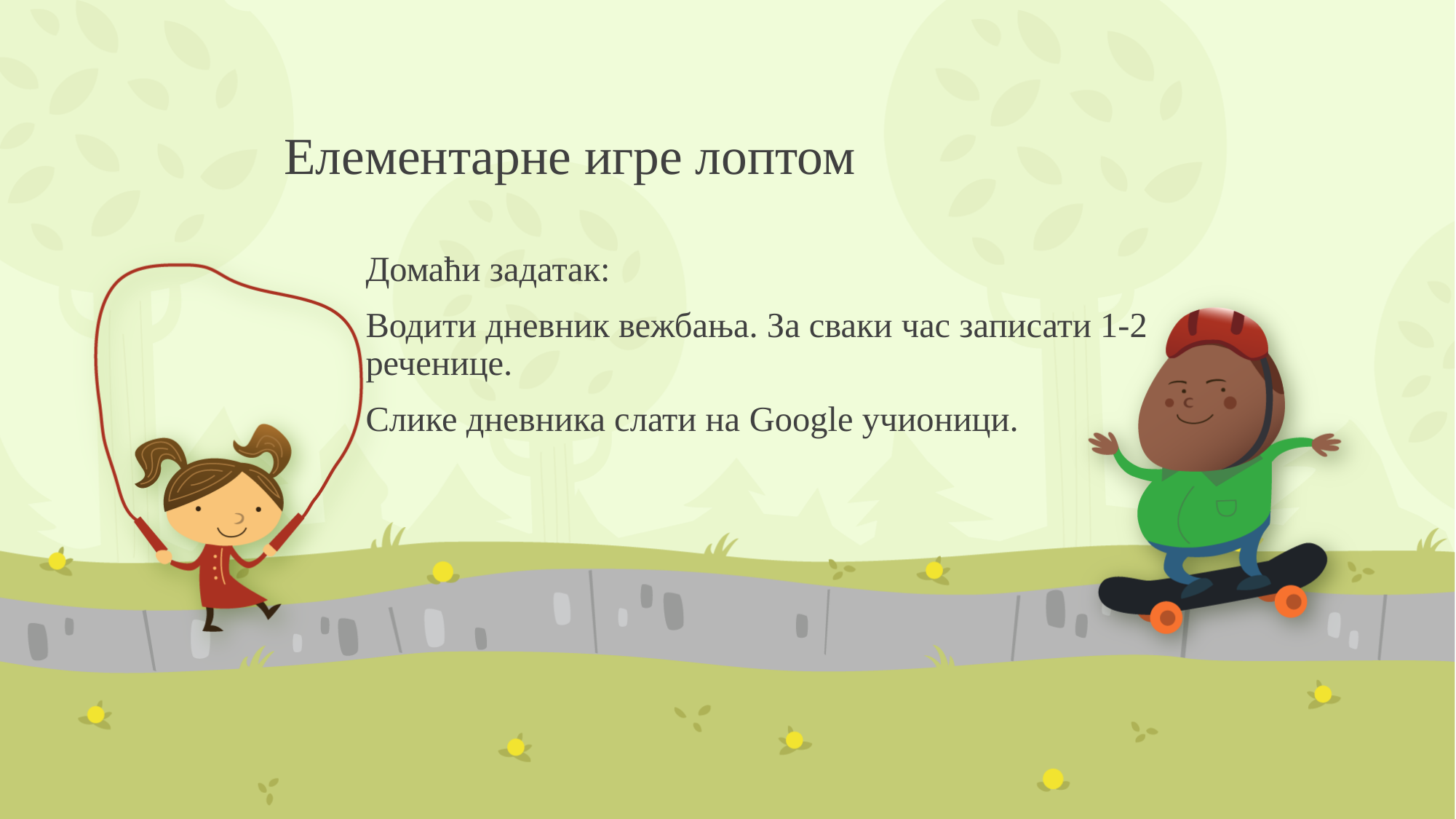

# Елементарне игре лоптом
Домаћи задатак:
Водити дневник вежбања. За сваки час записати 1-2 реченице.
Слике дневника слати на Google учионици.